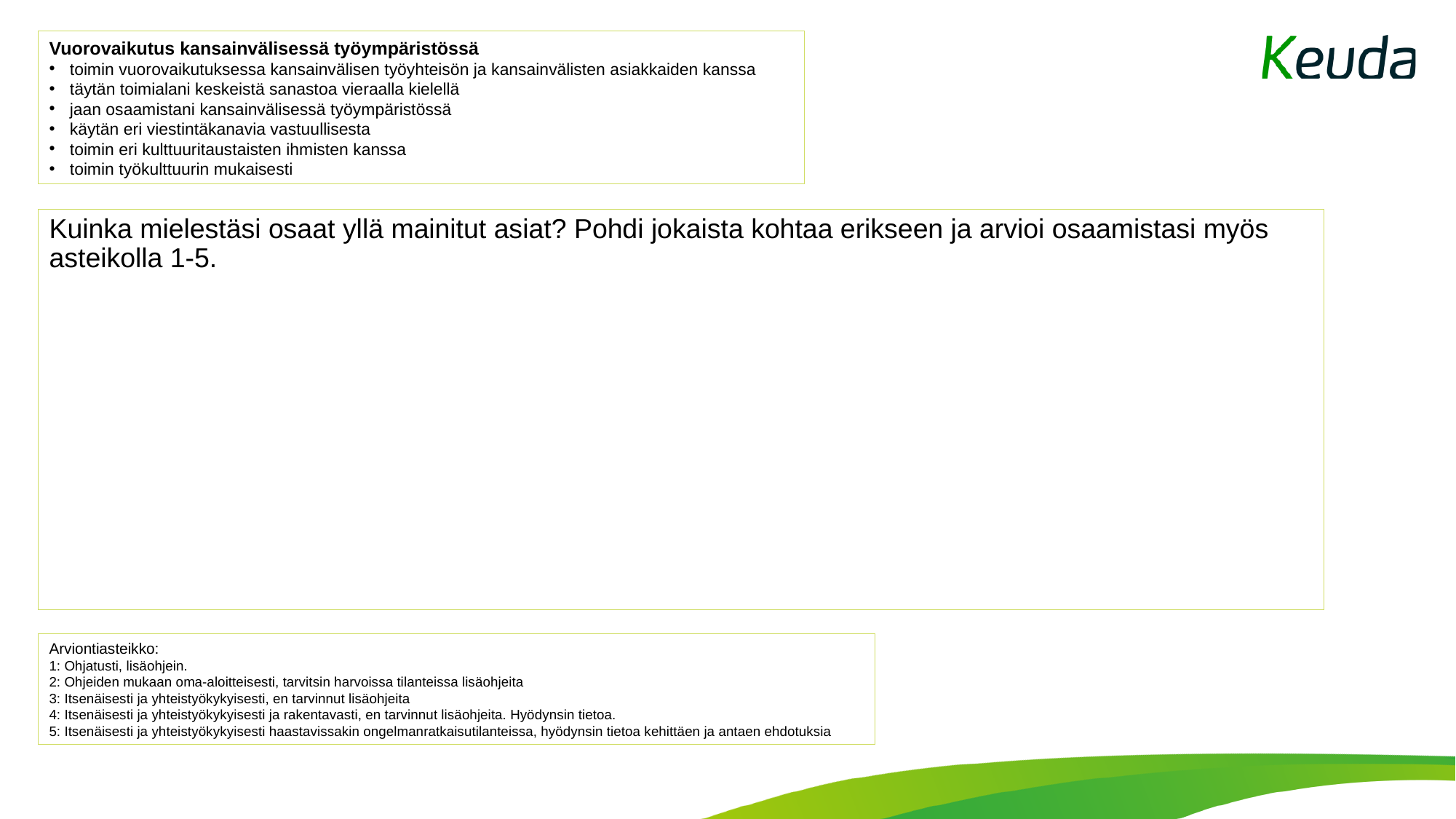

Vuorovaikutus kansainvälisessä työympäristössä
toimin vuorovaikutuksessa kansainvälisen työyhteisön ja kansainvälisten asiakkaiden kanssa
täytän toimialani keskeistä sanastoa vieraalla kielellä
jaan osaamistani kansainvälisessä työympäristössä
käytän eri viestintäkanavia vastuullisesta
toimin eri kulttuuritaustaisten ihmisten kanssa
toimin työkulttuurin mukaisesti
Kuinka mielestäsi osaat yllä mainitut asiat? Pohdi jokaista kohtaa erikseen ja arvioi osaamistasi myös asteikolla 1-5.
Arviontiasteikko:
1: Ohjatusti, lisäohjein.
2: Ohjeiden mukaan oma-aloitteisesti, tarvitsin harvoissa tilanteissa lisäohjeita
3: Itsenäisesti ja yhteistyökykyisesti, en tarvinnut lisäohjeita
4: Itsenäisesti ja yhteistyökykyisesti ja rakentavasti, en tarvinnut lisäohjeita. Hyödynsin tietoa.
5: Itsenäisesti ja yhteistyökykyisesti haastavissakin ongelmanratkaisutilanteissa, hyödynsin tietoa kehittäen ja antaen ehdotuksia